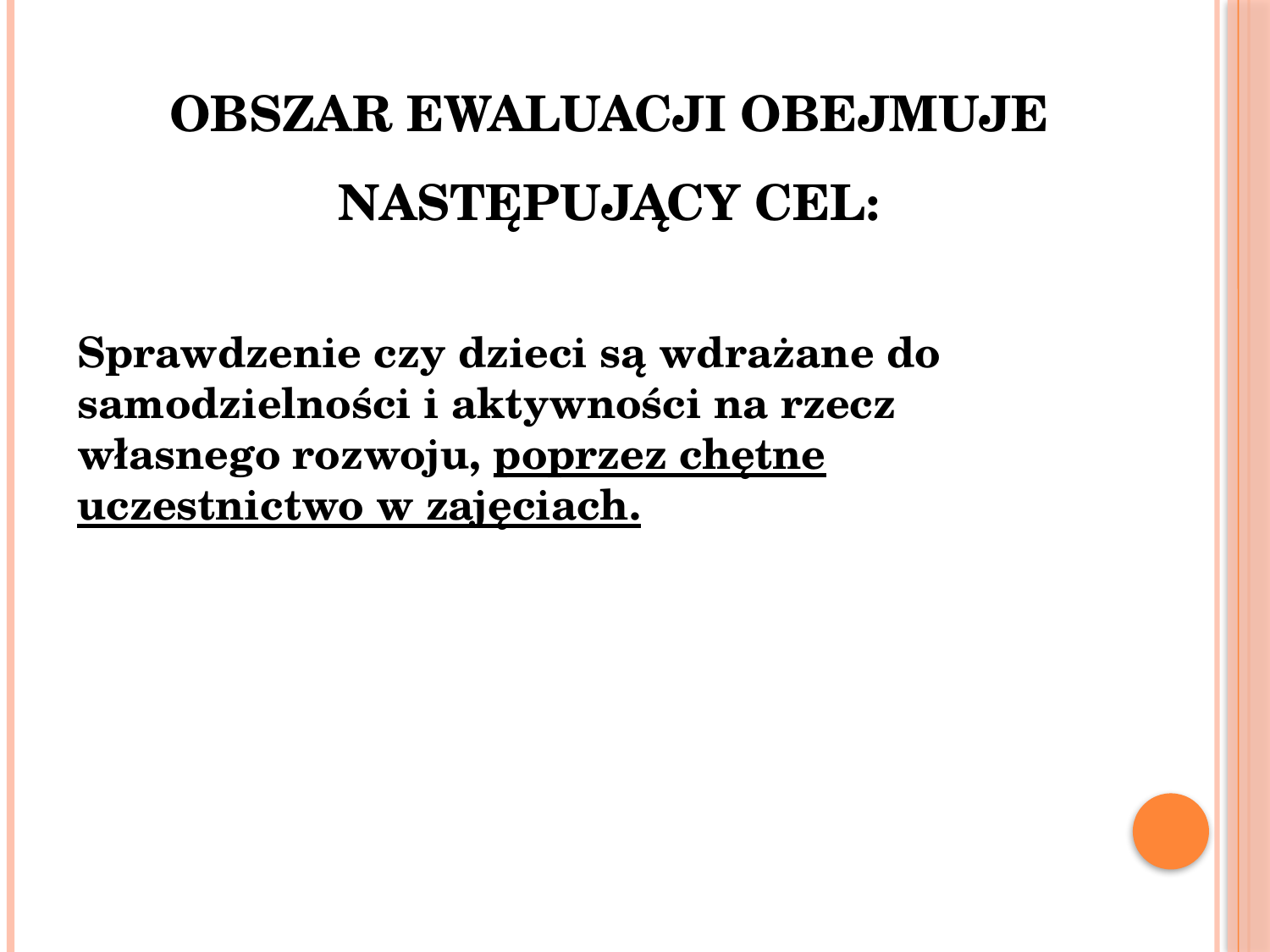

# Obszar ewaluacji obejmuje następujący cel:

Sprawdzenie czy dzieci są wdrażane do samodzielności i aktywności na rzecz własnego rozwoju, poprzez chętne uczestnictwo w zajęciach.